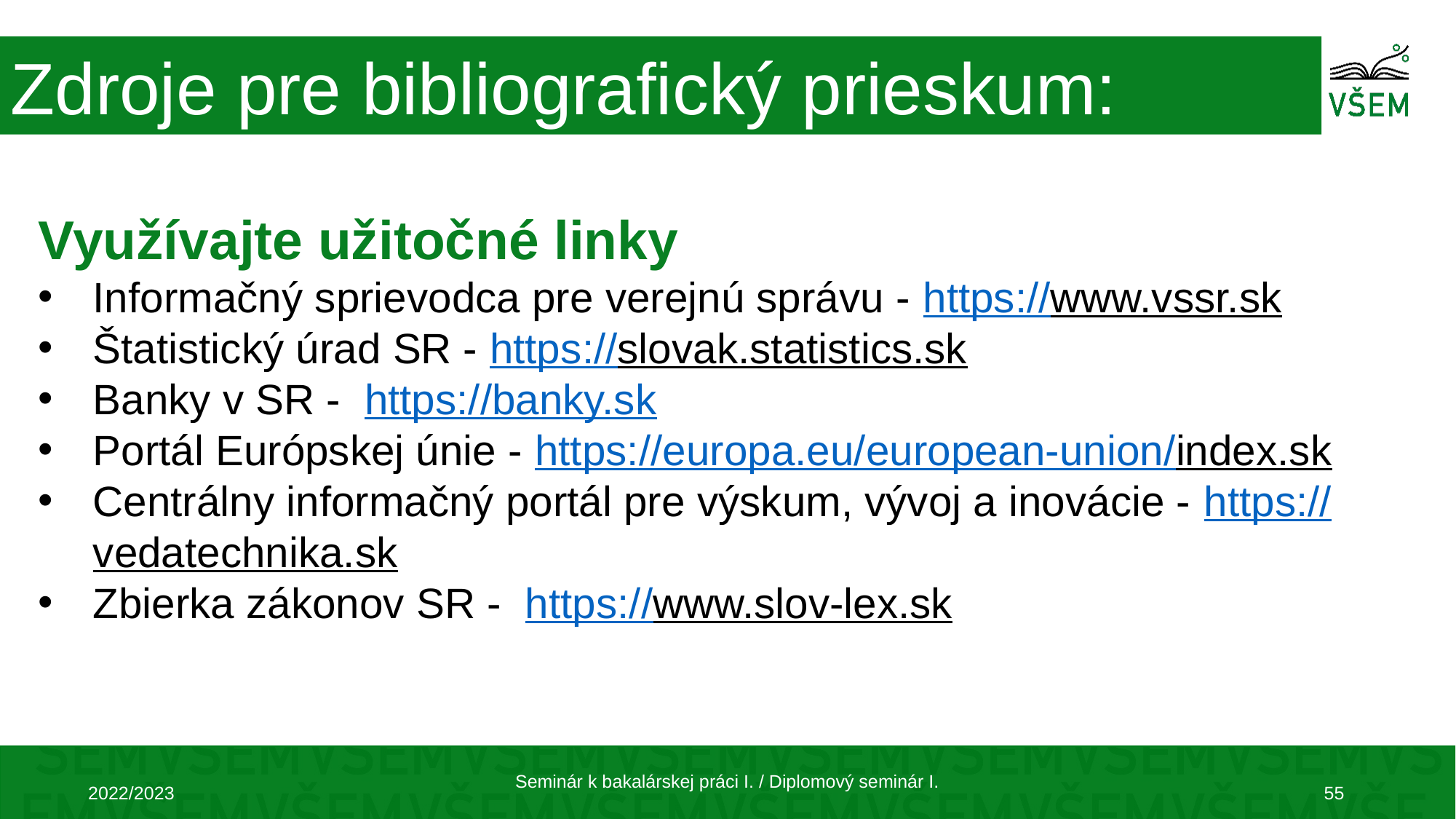

Zdroje pre bibliografický prieskum:
Využívajte užitočné linky
Informačný sprievodca pre verejnú správu - https://www.vssr.sk
Štatistický úrad SR - https://slovak.statistics.sk
Banky v SR -  https://banky.sk
Portál Európskej únie - https://europa.eu/european-union/index.sk
Centrálny informačný portál pre výskum, vývoj a inovácie - https://vedatechnika.sk
Zbierka zákonov SR -  https://www.slov-lex.sk
Seminár k bakalárskej práci I. / Diplomový seminár I.
2022/2023
55